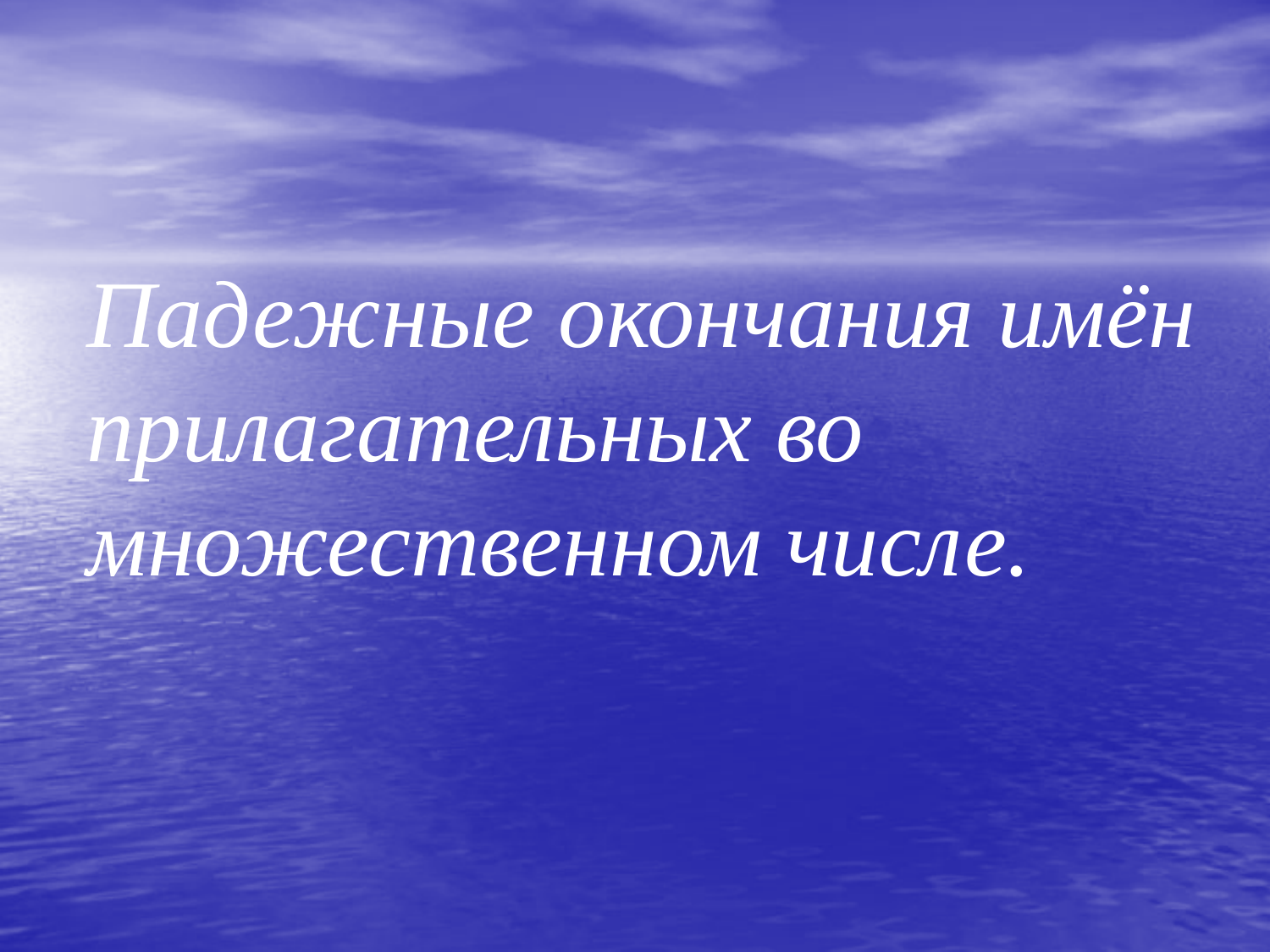

# Падежные окончания имён прилагательных во множественном числе.